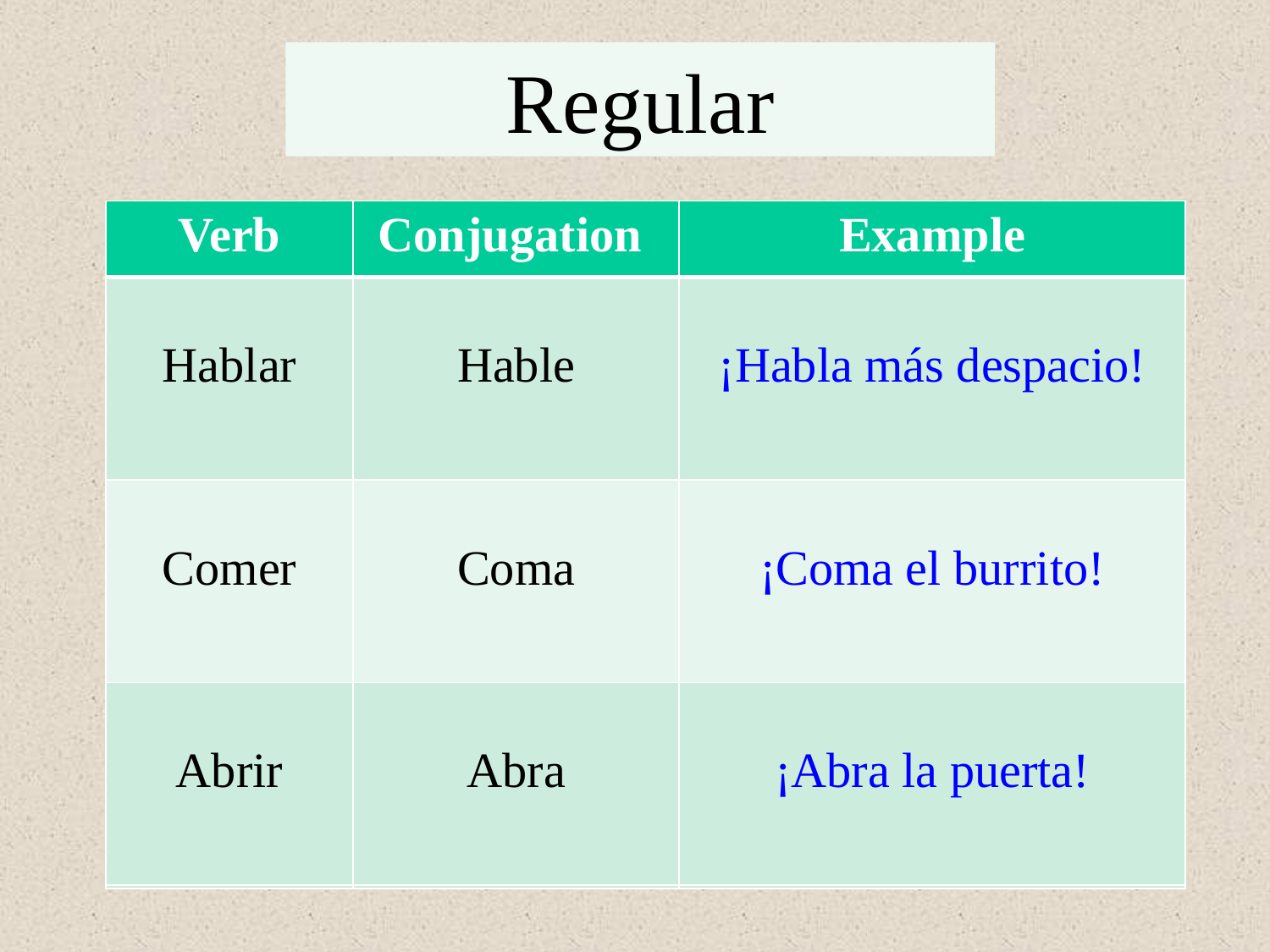

Regular
| Verb | Conjugation | Example |
| --- | --- | --- |
| Hablar | Hable | ¡Habla más despacio! |
|  |  |  |
|  |  |  |
| Verb | Conjugation | Example |
| --- | --- | --- |
| Hablar | Hable | ¡Habla más despacio! |
| Comer | Coma | ¡Coma el burrito! |
|  |  |  |
| Verb | Conjugation | Example |
| --- | --- | --- |
| Hablar | Hable | ¡Habla más despacio! |
| Comer | Coma | ¡Coma el burrito! |
| Abrir | Abra | ¡Abra la puerta! |
| Verb | Conjugation | Example |
| --- | --- | --- |
|  |  |  |
|  |  |  |
|  |  |  |